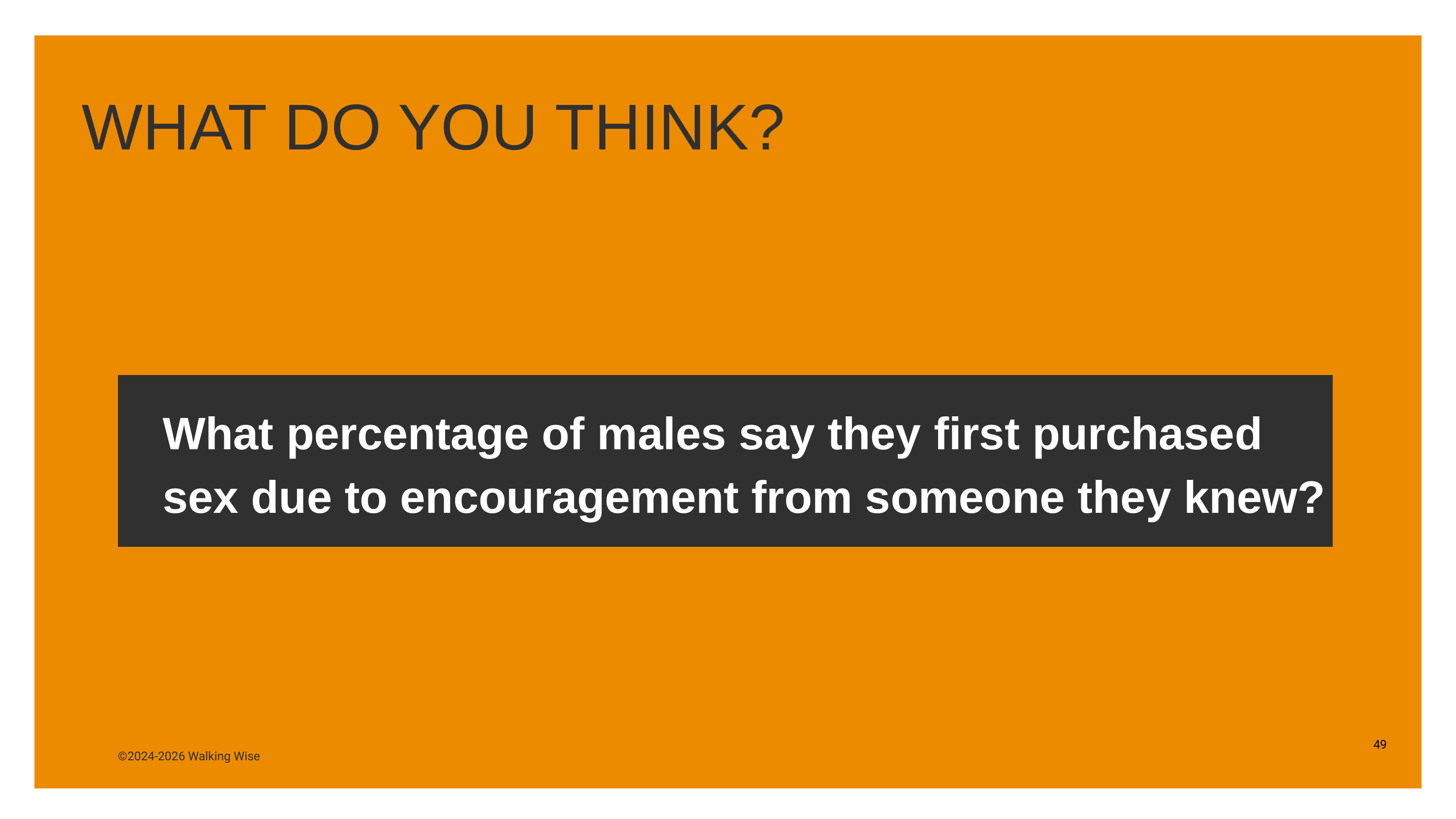

LESSON PLANS
WHAT DO YOU THINK?

What percentage of males say they first purchased sex due to encouragement from someone they knew?
49
©2024-2026 Walking Wise
3